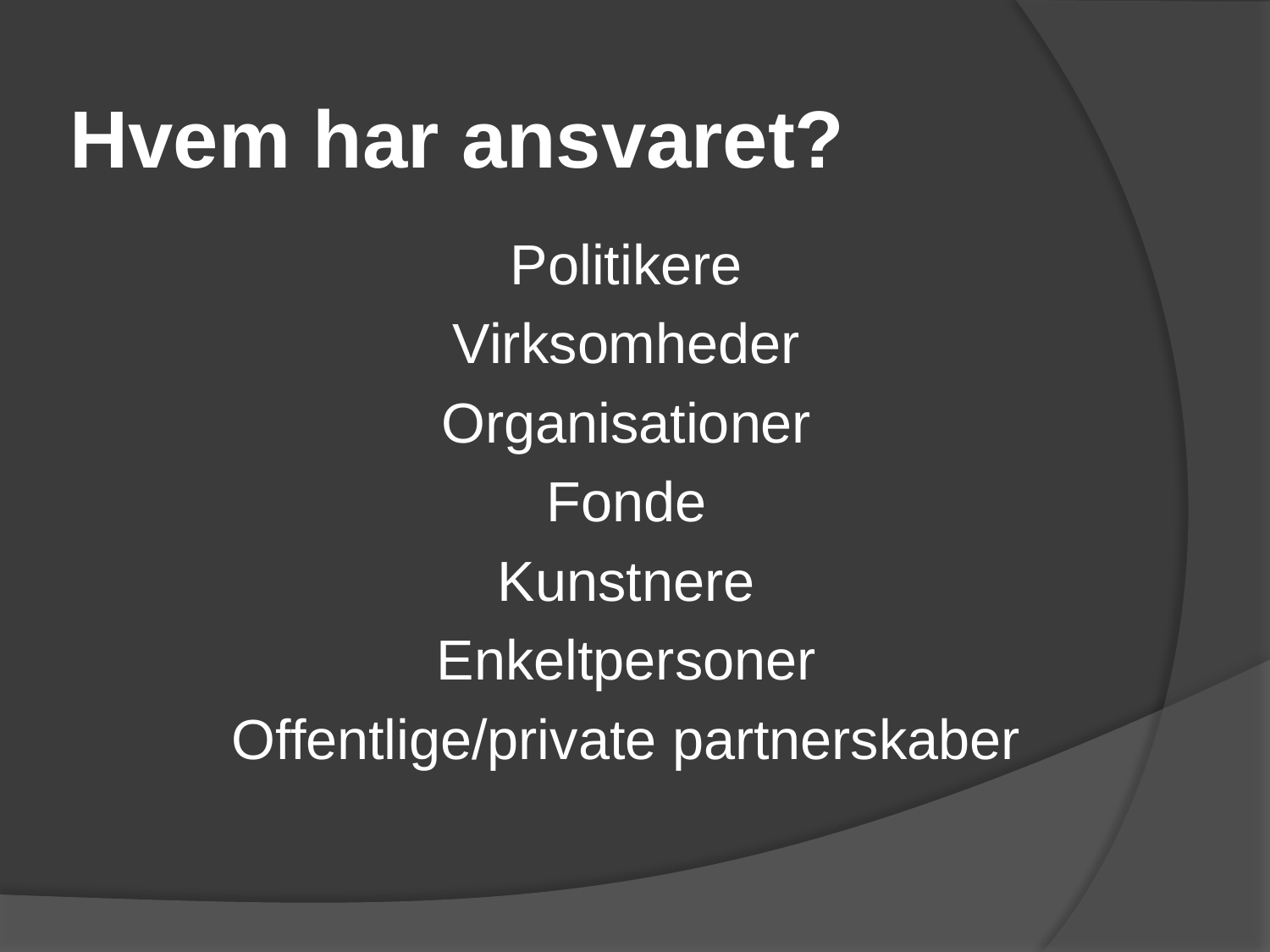

# Hvem har ansvaret?
Politikere
Virksomheder
Organisationer
Fonde
Kunstnere
Enkeltpersoner
Offentlige/private partnerskaber